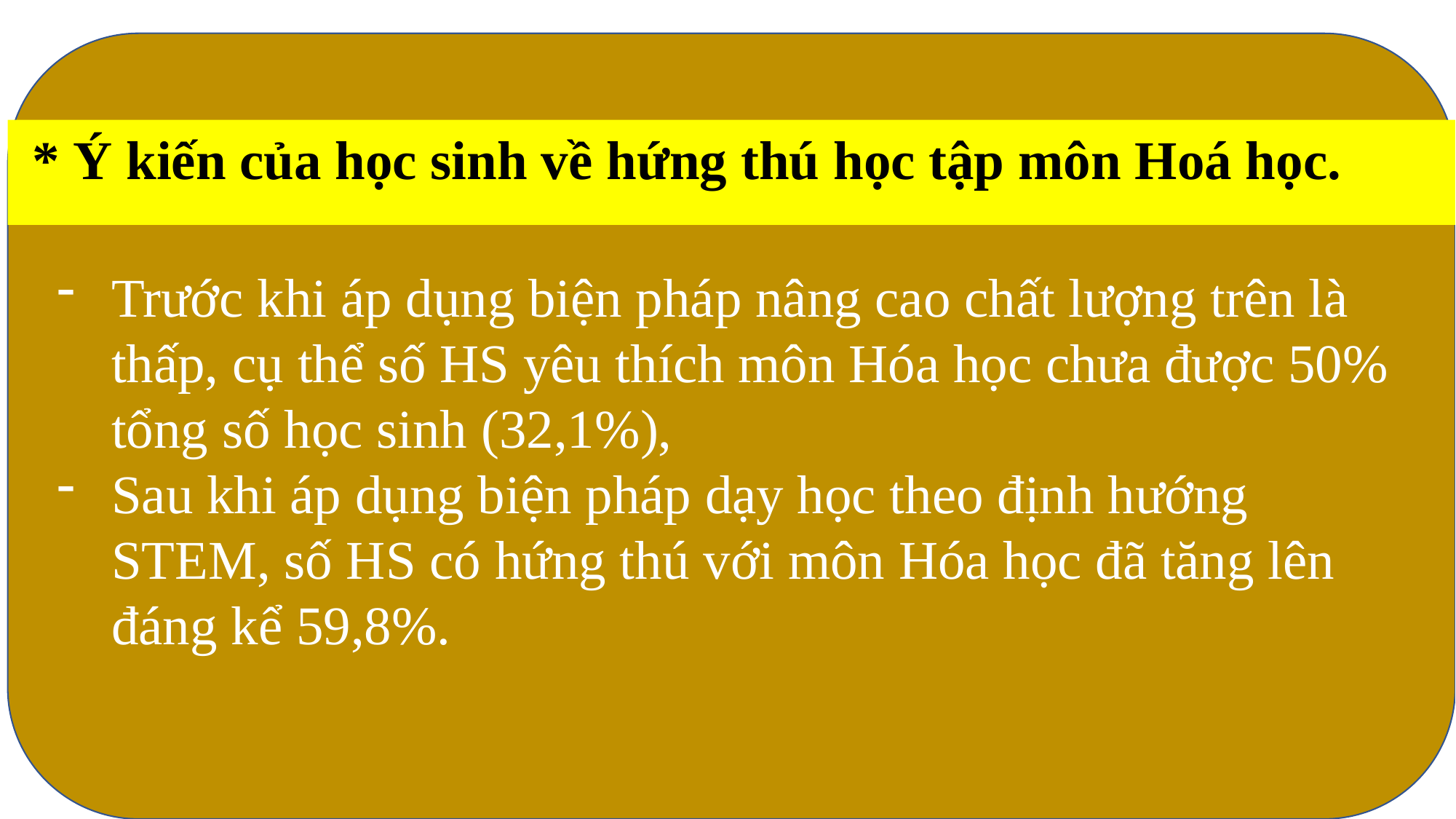

Trước khi áp dụng biện pháp nâng cao chất lượng trên là thấp, cụ thể số HS yêu thích môn Hóa học chưa được 50% tổng số học sinh (32,1%),
Sau khi áp dụng biện pháp dạy học theo định hướng STEM, số HS có hứng thú với môn Hóa học đã tăng lên đáng kể 59,8%.

 * Ý kiến của học sinh về hứng thú học tập môn Hoá học.
í